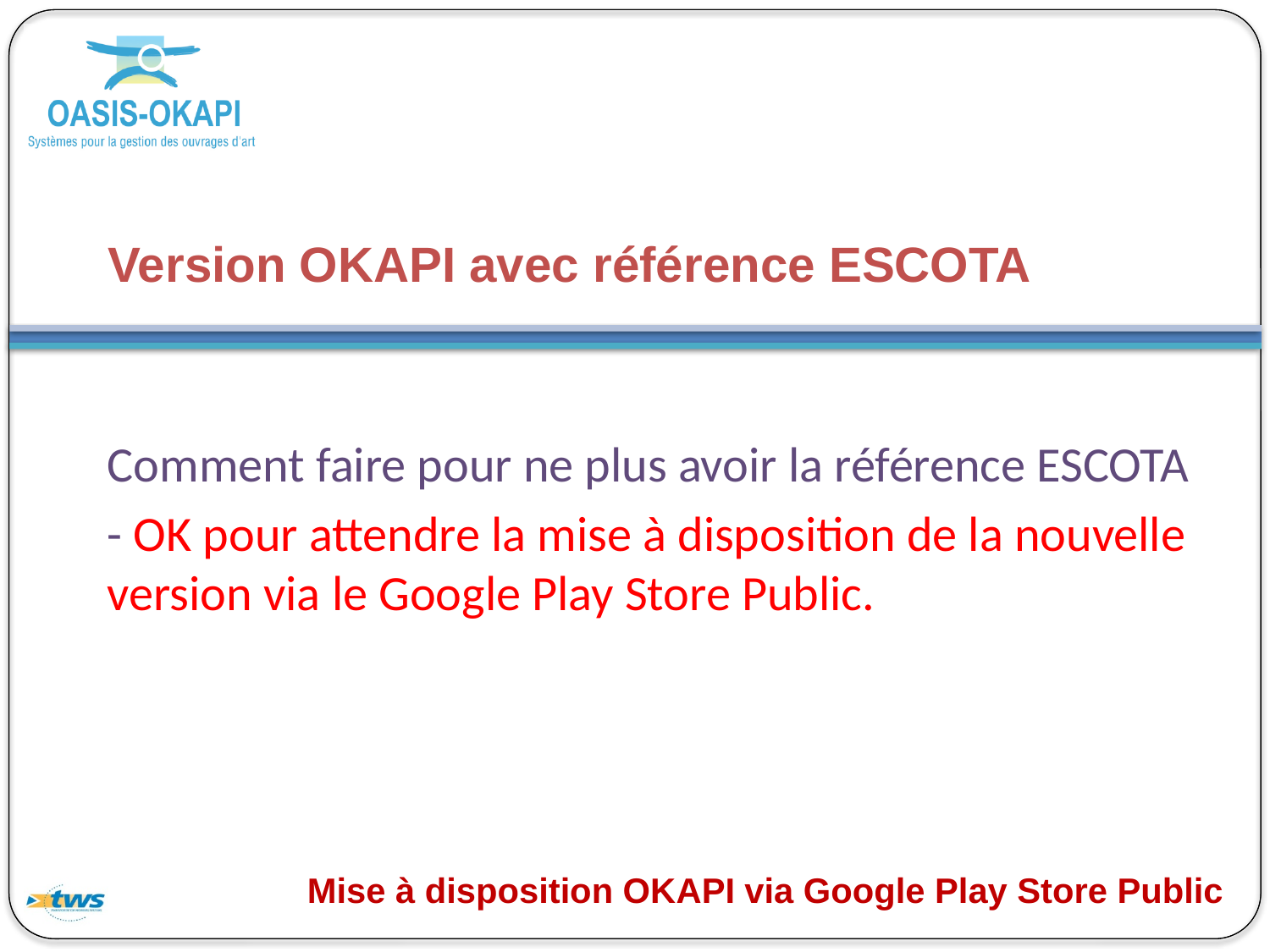

# Version OKAPI avec référence ESCOTA
Comment faire pour ne plus avoir la référence ESCOTA
- OK pour attendre la mise à disposition de la nouvelle version via le Google Play Store Public.

Mise à disposition OKAPI via Google Play Store Public